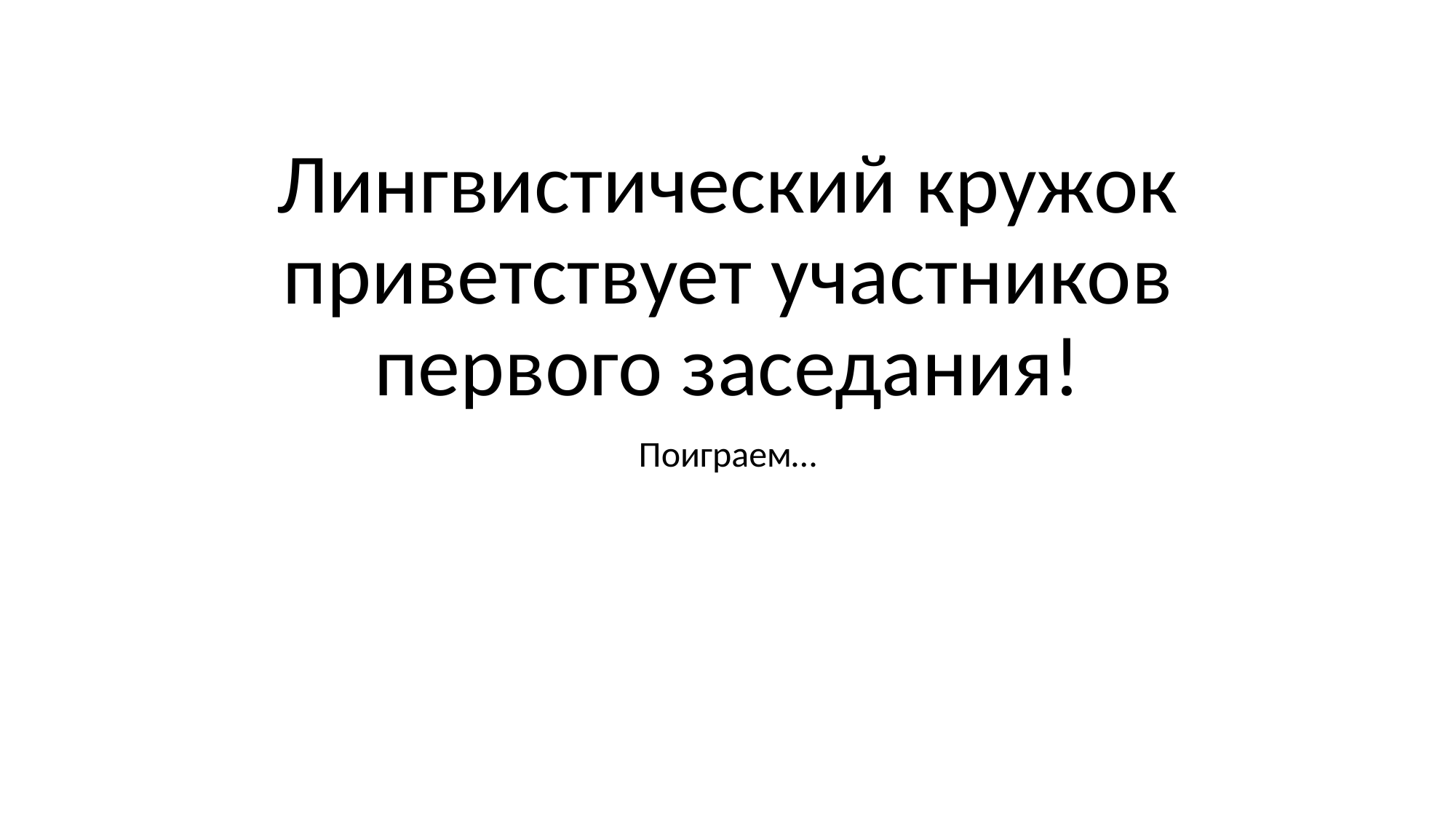

# Лингвистический кружок приветствует участников первого заседания!
Поиграем…